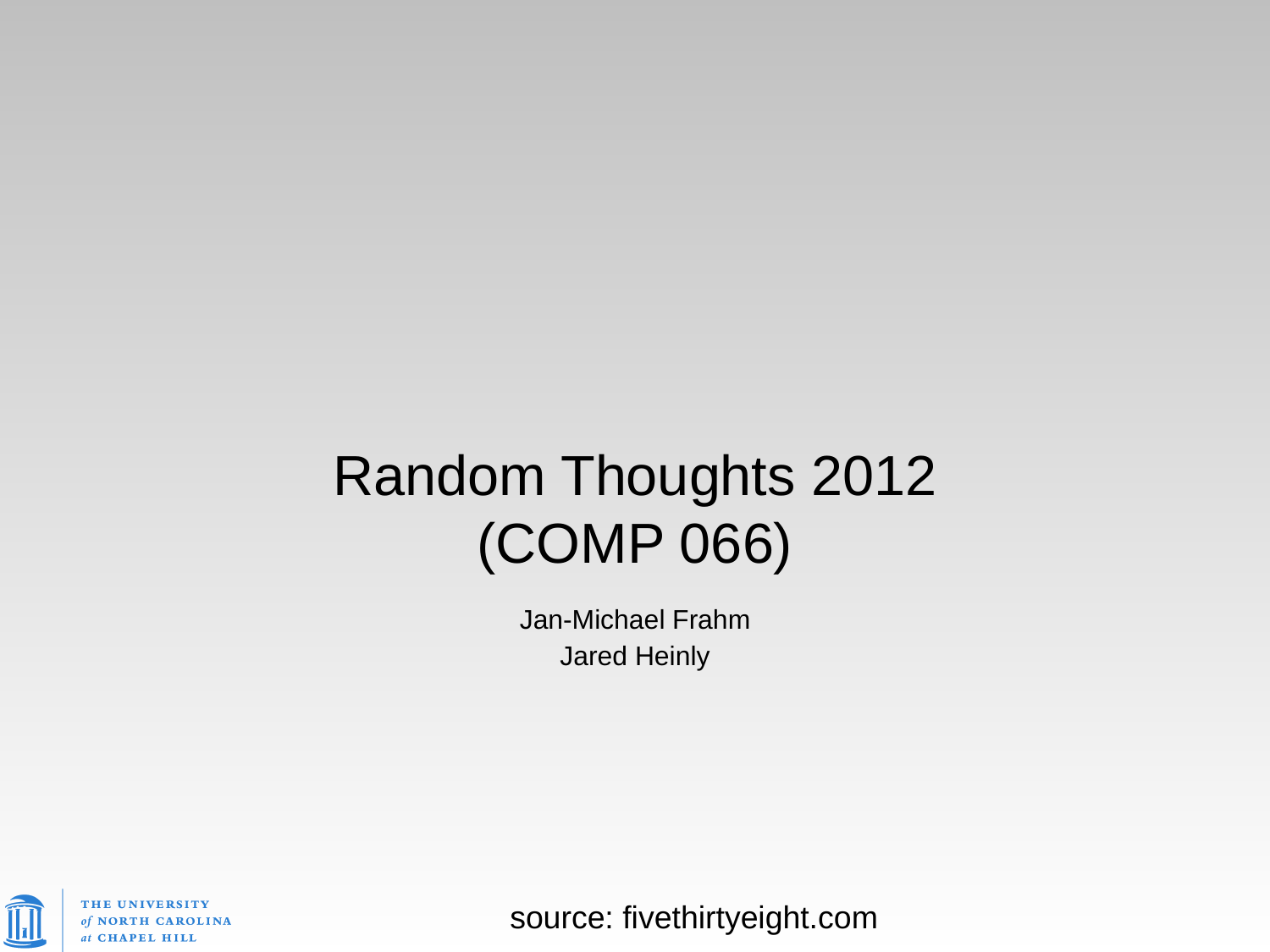

# Random Thoughts 2012 (COMP 066)

Jan-Michael Frahm
Jared Heinly
source: fivethirtyeight.com